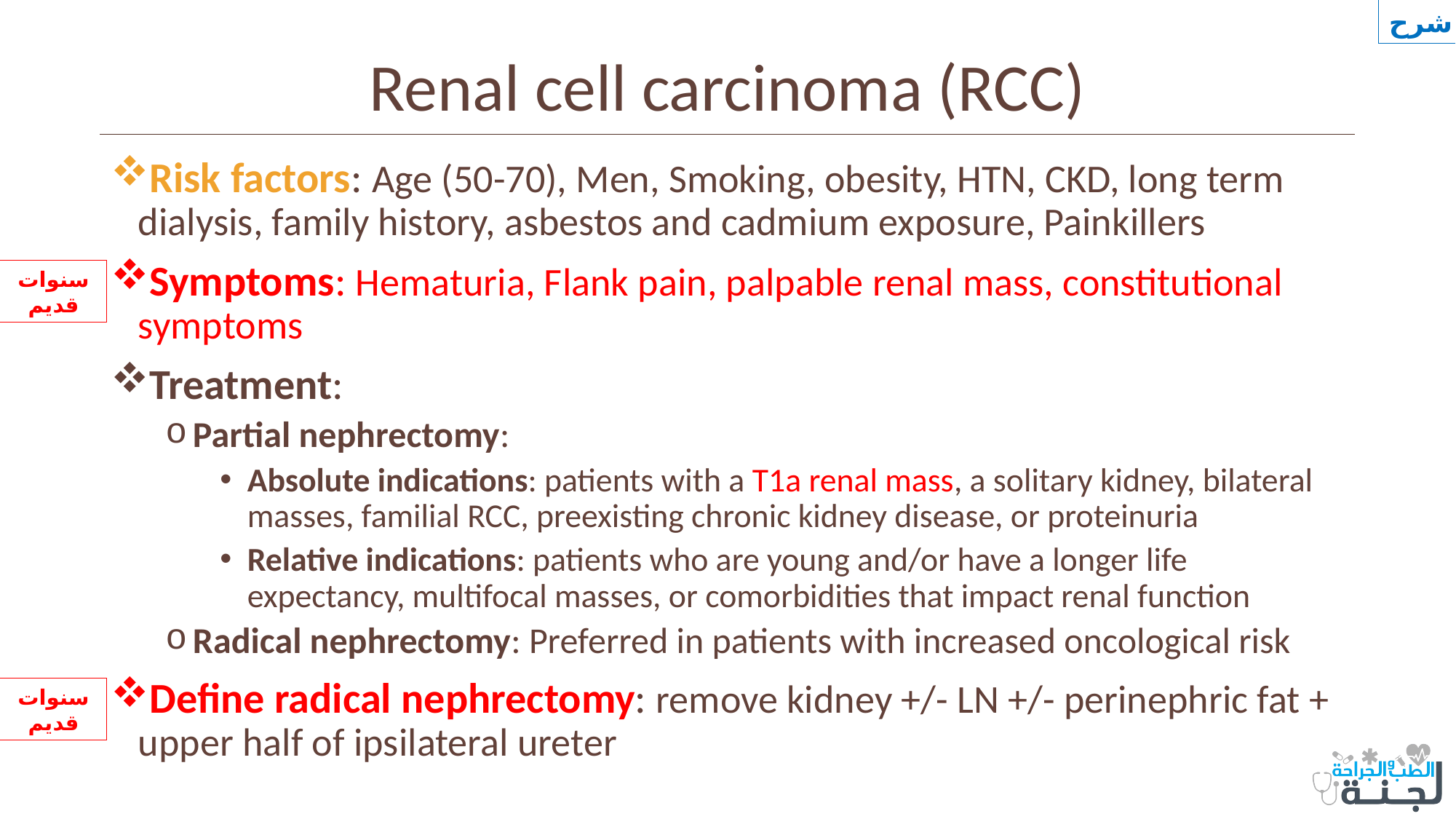

شرح
# Renal cell carcinoma (RCC)
Risk factors: Age (50-70), Men, Smoking, obesity, HTN, CKD, long term dialysis, family history, asbestos and cadmium exposure, Painkillers
Symptoms: Hematuria, Flank pain, palpable renal mass, constitutional symptoms
Treatment:
Partial nephrectomy:
Absolute indications: patients with a T1a renal mass, a solitary kidney, bilateral masses, familial RCC, preexisting chronic kidney disease, or proteinuria
Relative indications: patients who are young and/or have a longer life expectancy, multifocal masses, or comorbidities that impact renal function
Radical nephrectomy: Preferred in patients with increased oncological risk
Define radical nephrectomy: remove kidney +/- LN +/- perinephric fat + upper half of ipsilateral ureter
سنوات قديم
سنوات قديم